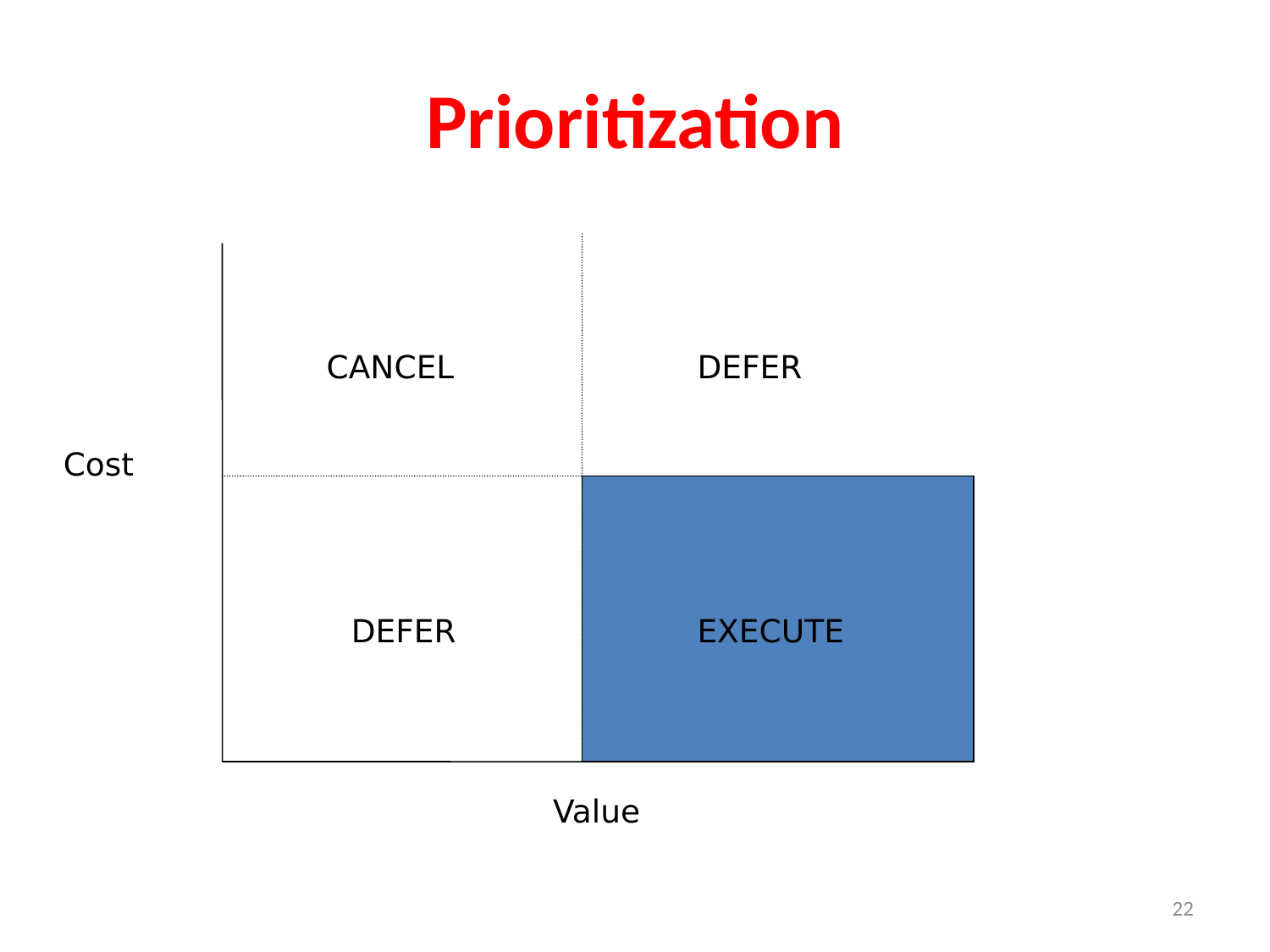

# Prioritization

CANCEL
DEFER
Cost

DEFER
EXECUTE

Value
22